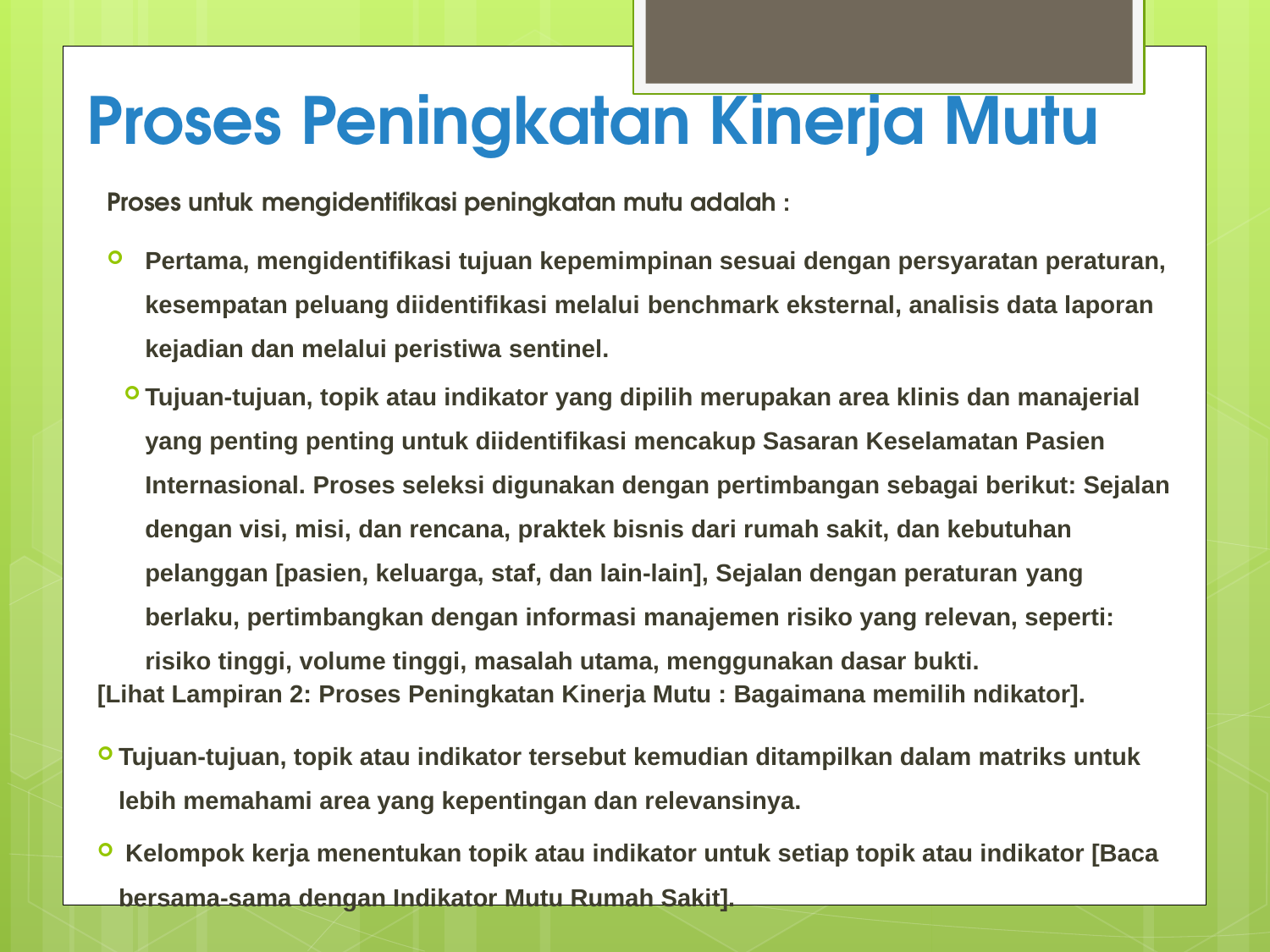

# Proses Peningkatan Kinerja Mutu
Proses untuk mengidentifikasi peningkatan mutu adalah :
Pertama, mengidentifikasi tujuan kepemimpinan sesuai dengan persyaratan peraturan, kesempatan peluang diidentifikasi melalui benchmark eksternal, analisis data laporan kejadian dan melalui peristiwa sentinel.
Tujuan-tujuan, topik atau indikator yang dipilih merupakan area klinis dan manajerial yang penting penting untuk diidentifikasi mencakup Sasaran Keselamatan Pasien Internasional. Proses seleksi digunakan dengan pertimbangan sebagai berikut: Sejalan dengan visi, misi, dan rencana, praktek bisnis dari rumah sakit, dan kebutuhan pelanggan [pasien, keluarga, staf, dan lain-lain], Sejalan dengan peraturan yang berlaku, pertimbangkan dengan informasi manajemen risiko yang relevan, seperti: risiko tinggi, volume tinggi, masalah utama, menggunakan dasar bukti.
[Lihat Lampiran 2: Proses Peningkatan Kinerja Mutu : Bagaimana memilih ndikator].
Tujuan-tujuan, topik atau indikator tersebut kemudian ditampilkan dalam matriks untuk lebih memahami area yang kepentingan dan relevansinya.
 Kelompok kerja menentukan topik atau indikator untuk setiap topik atau indikator [Baca bersama-sama dengan Indikator Mutu Rumah Sakit].